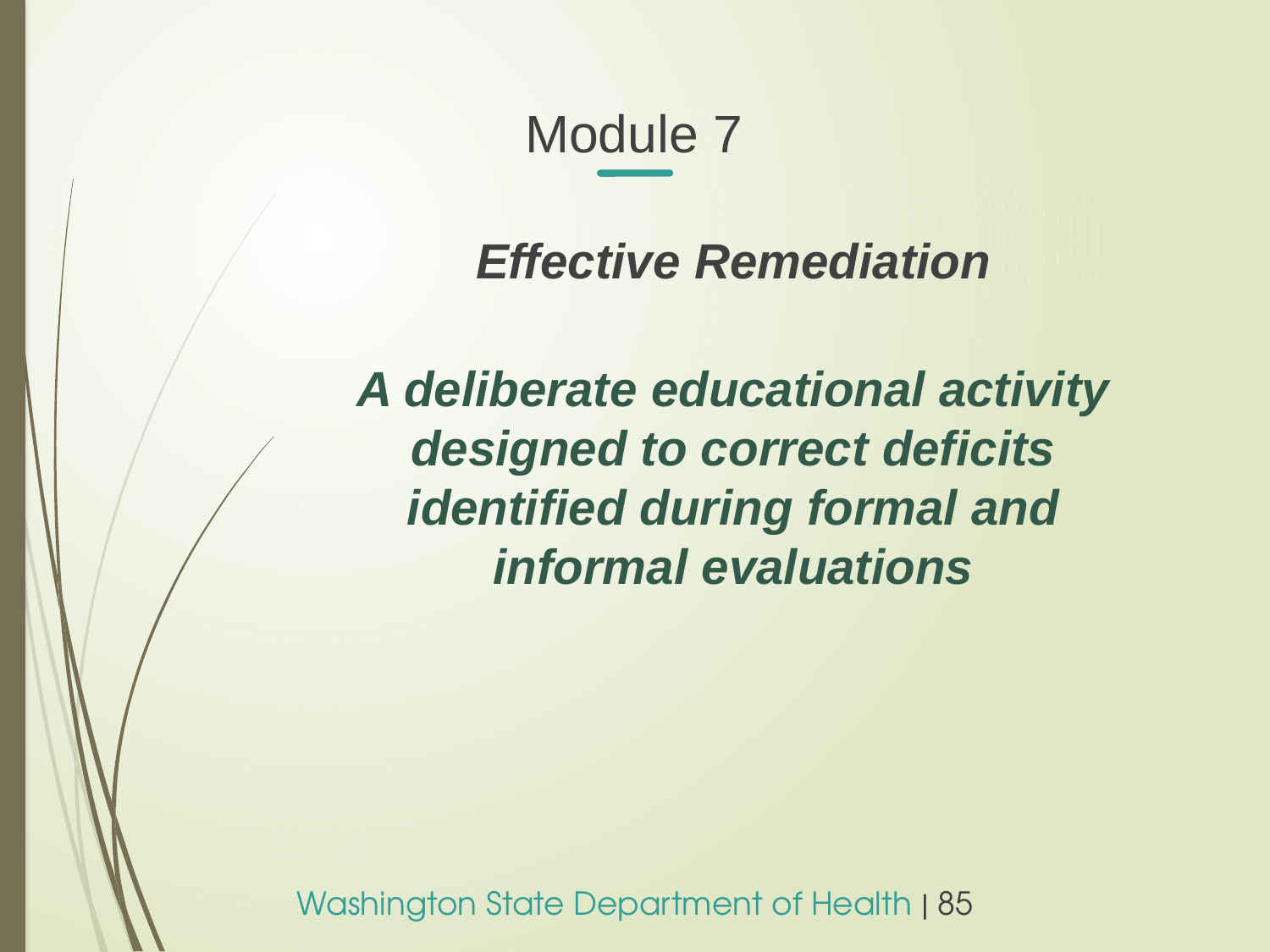

Module 7
Effective Remediation

A deliberate educational activity designed to correct deficits identified during formal and informal evaluations